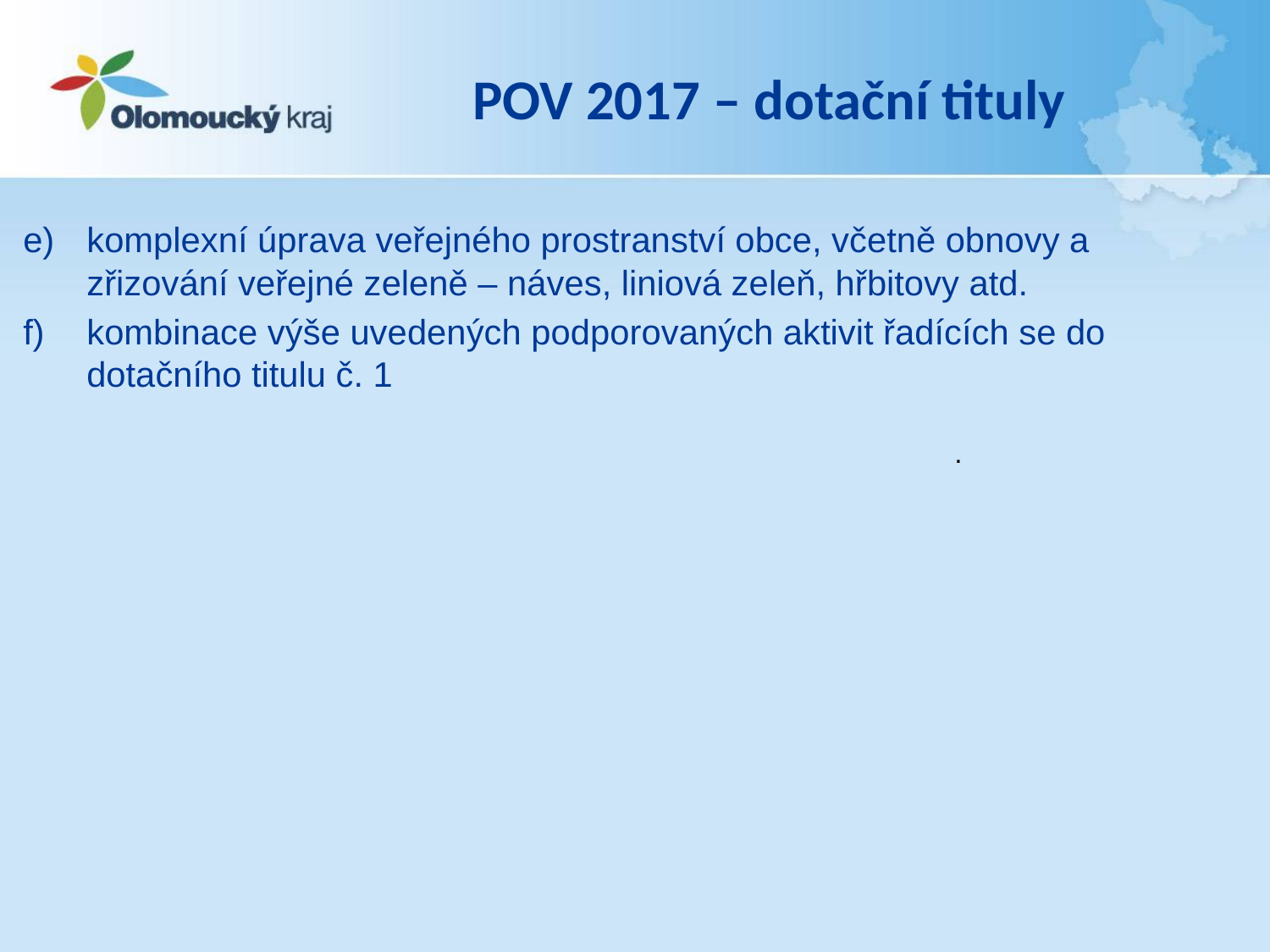

# POV 2017 – dotační tituly
komplexní úprava veřejného prostranství obce, včetně obnovy a zřizování veřejné zeleně – náves, liniová zeleň, hřbitovy atd.
kombinace výše uvedených podporovaných aktivit řadících se do dotačního titulu č. 1

.